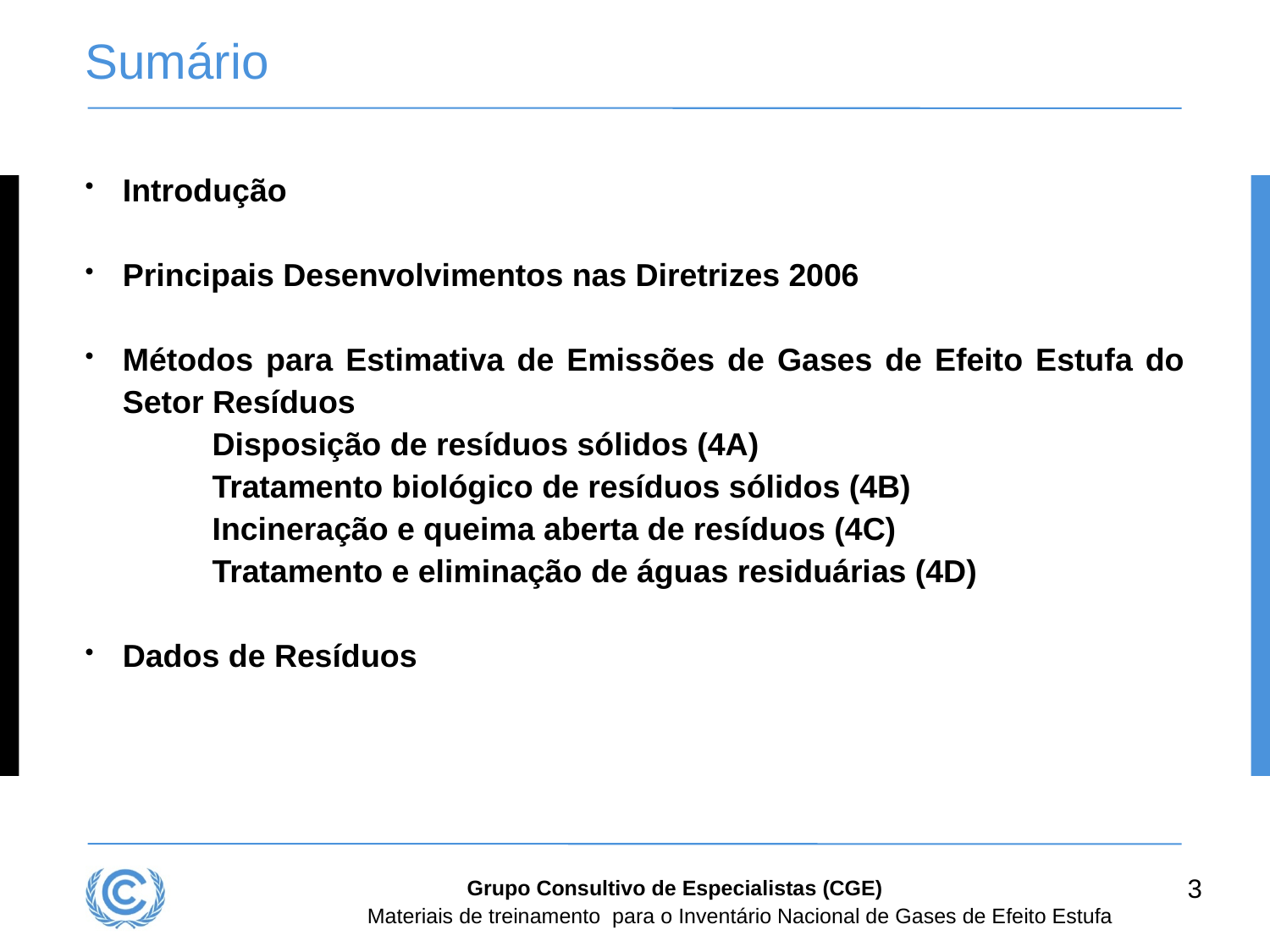

# Sumário
Introdução

Principais Desenvolvimentos nas Diretrizes 2006

Métodos para Estimativa de Emissões de Gases de Efeito Estufa do Setor Resíduos
	Disposição de resíduos sólidos (4A)
	Tratamento biológico de resíduos sólidos (4B)
	Incineração e queima aberta de resíduos (4C)
	Tratamento e eliminação de águas residuárias (4D)

Dados de Resíduos
3
Grupo Consultivo de Especialistas (CGE)
Materiais de treinamento  para o Inventário Nacional de Gases de Efeito Estufa